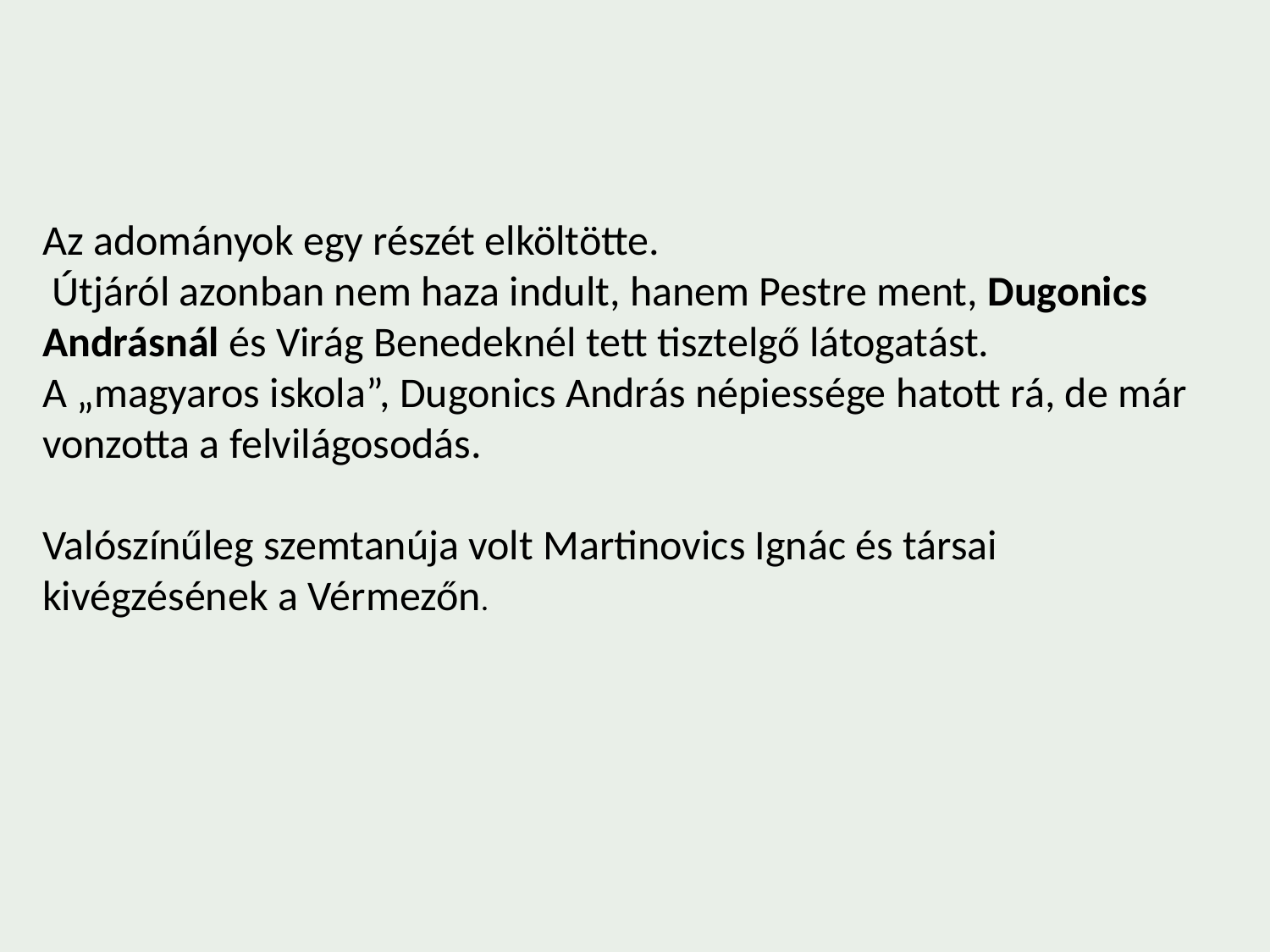

Az adományok egy részét elköltötte.
 Útjáról azonban nem haza indult, hanem Pestre ment, Dugonics Andrásnál és Virág Benedeknél tett tisztelgő látogatást.
A „magyaros iskola”, Dugonics András népiessége hatott rá, de már vonzotta a felvilágosodás.

Valószínűleg szemtanúja volt Martinovics Ignác és társai kivégzésének a Vérmezőn.